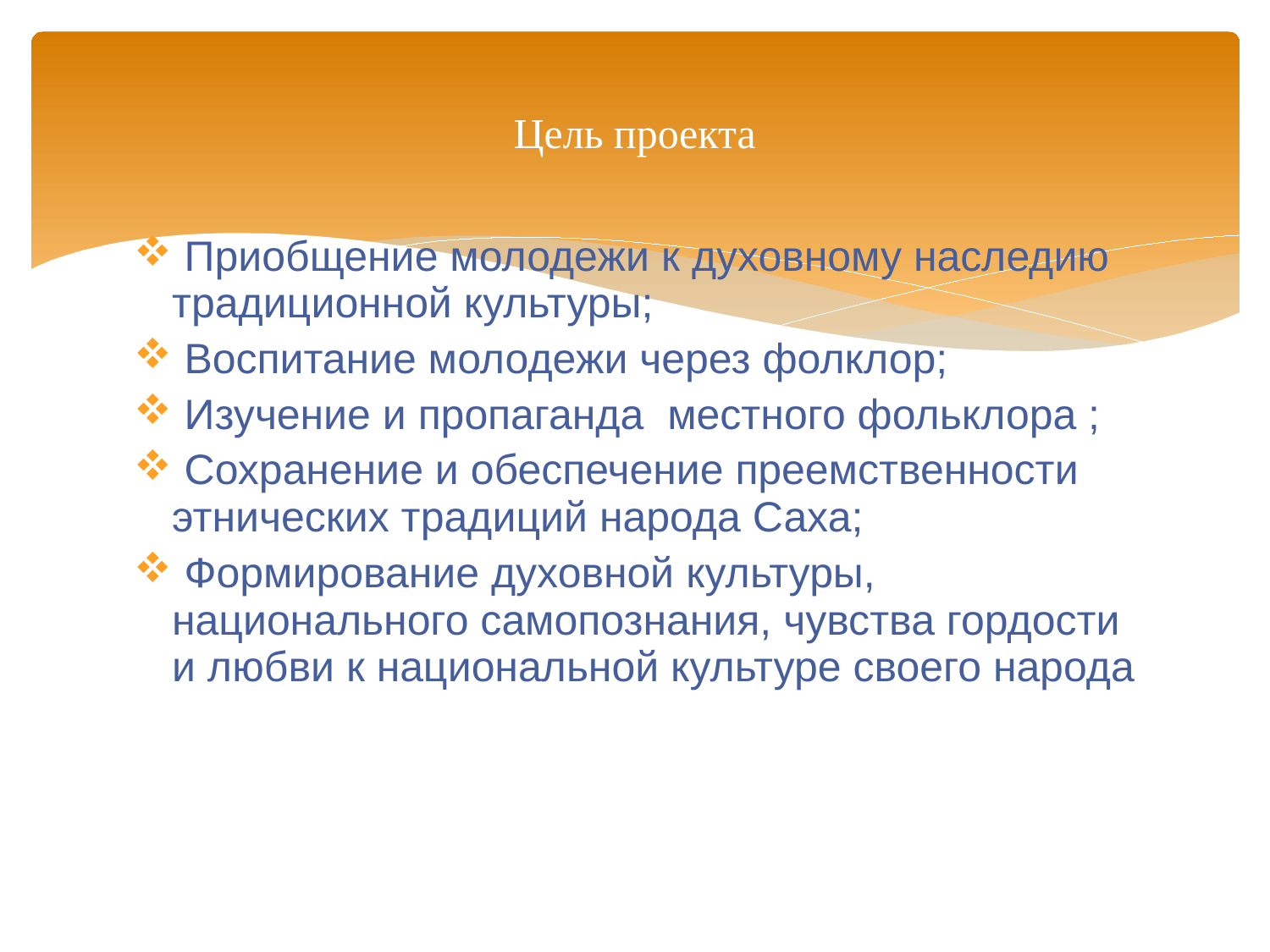

# Цель проекта
 Приобщение молодежи к духовному наследию  традиционной культуры;
 Воспитание молодежи через фолклор;
 Изучение и пропаганда  местного фольклора ;
 Сохранение и обеспечение преемственности этнических традиций народа Саха;
 Формирование духовной культуры, национального самопознания, чувства гордости и любви к национальной культуре своего народа